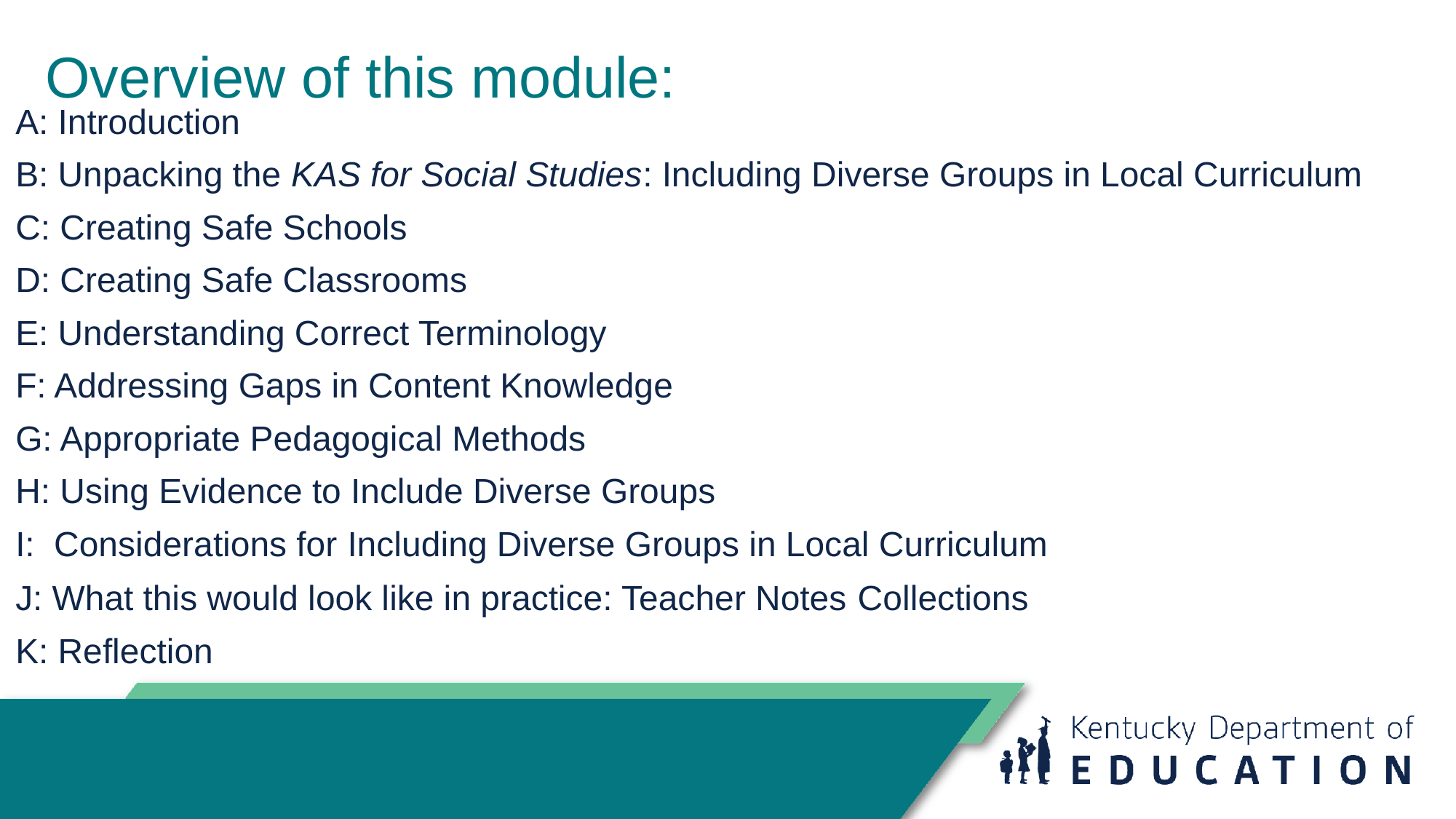

# Overview of this module:
A: Introduction
B: Unpacking the KAS for Social Studies: Including Diverse Groups in Local Curriculum
C: Creating Safe Schools
D: Creating Safe Classrooms
E: Understanding Correct Terminology
F: Addressing Gaps in Content Knowledge
G: Appropriate Pedagogical Methods
H: Using Evidence to Include Diverse Groups
I:  Considerations for Including Diverse Groups in Local Curriculum
J: What this would look like in practice: Teacher Notes Collections
K: Reflection